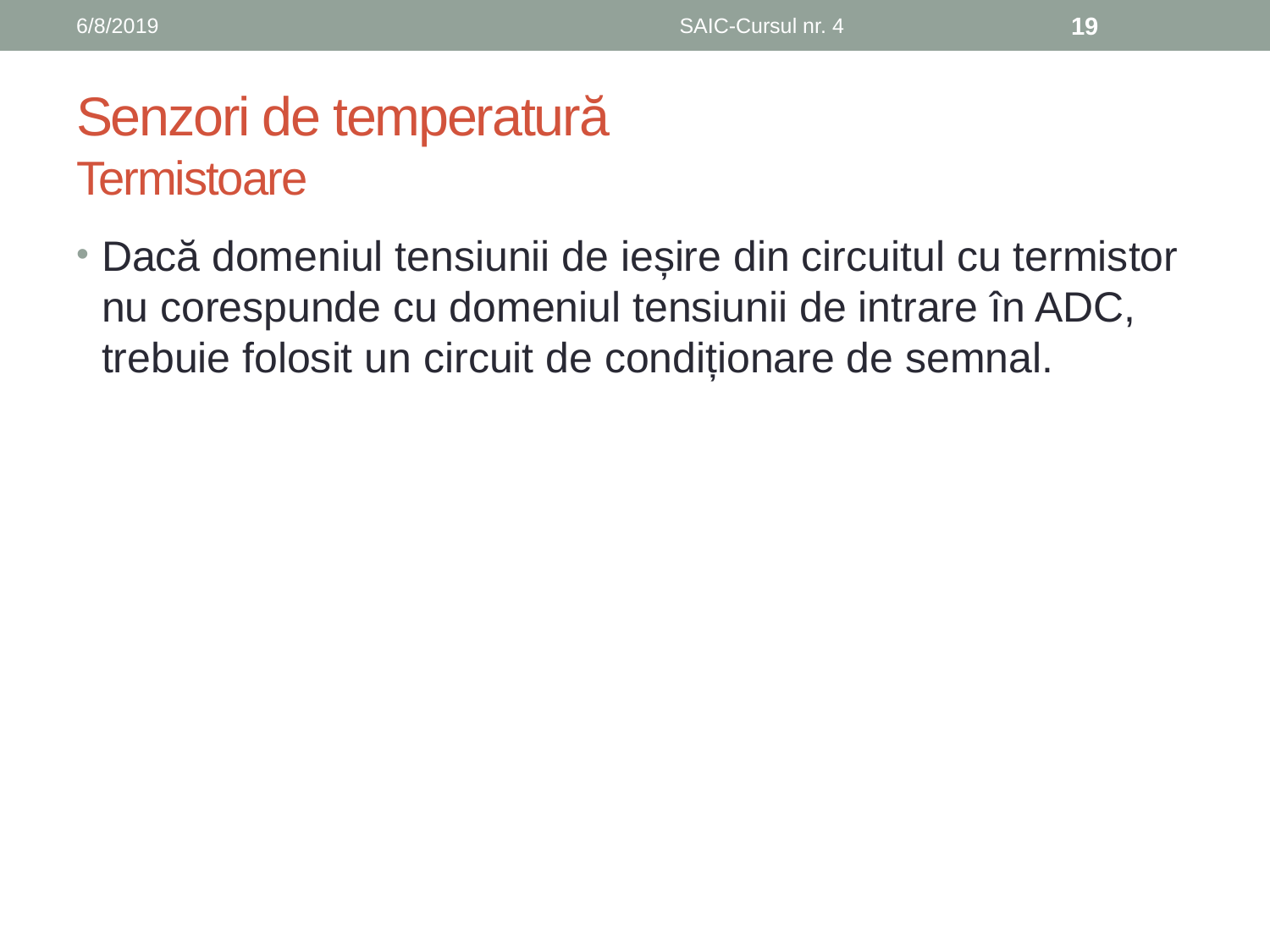

6/8/2019
SAIC-Cursul nr. 4
19
# Senzori de temperatură Termistoare
Dacă domeniul tensiunii de ieșire din circuitul cu termistor nu corespunde cu domeniul tensiunii de intrare în ADC, trebuie folosit un circuit de condiționare de semnal.